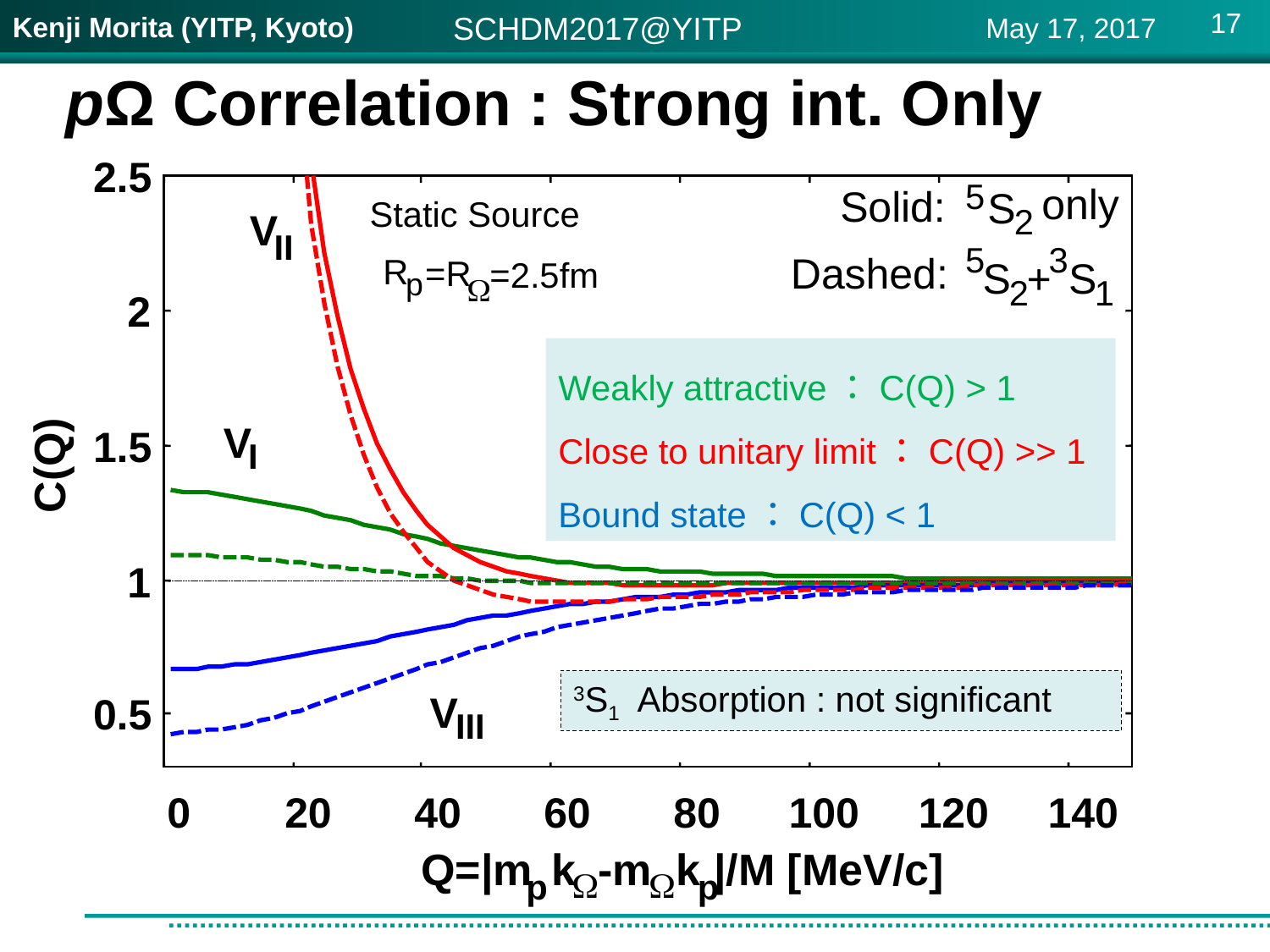

SCHDM2017@YITP
May 17, 2017
# pΩ Correlation : Strong int. Only

 2.5
5

 only
 Solid:
S
Static Source
2
V
II
5
3
 Dashed:
R
=R
S
+
S
=2.5fm
p
Ω
2
1
 2

Weakly attractive：C(Q) > 1
Close to unitary limit：C(Q) >> 1
Bound state：C(Q) < 1
V
 1.5
I
C(Q)

 1

3S1  Absorption : not significant
V
 0.5
III

 0
 20
 40
 60
 80
 100
 120
 140
Q=|m
k
-m
k
|/M [MeV/c]
Ω
Ω
p
p